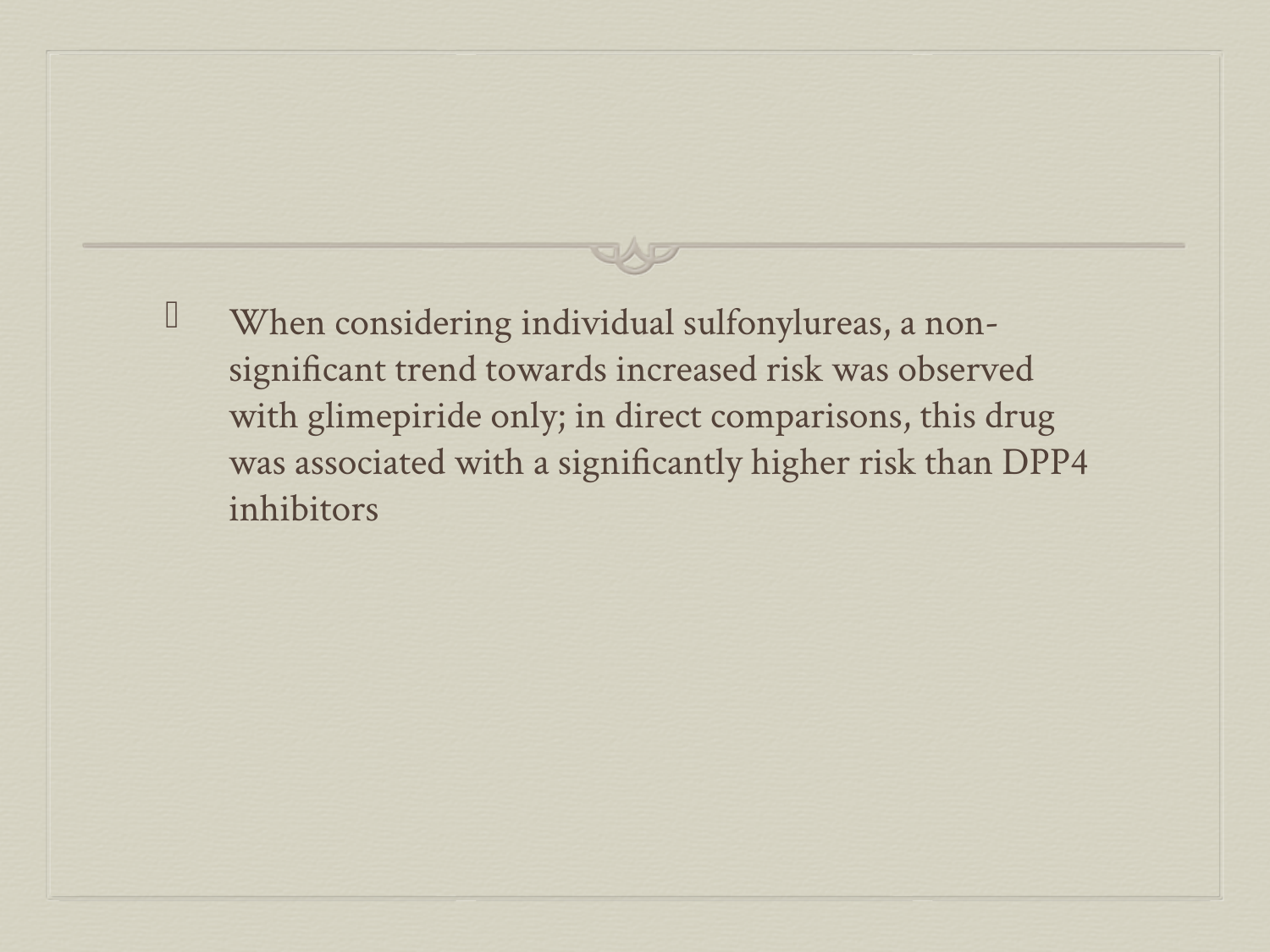

#
When considering individual sulfonylureas, a non-significant trend towards increased risk was observed with glimepiride only; in direct comparisons, this drug was associated with a significantly higher risk than DPP4 inhibitors